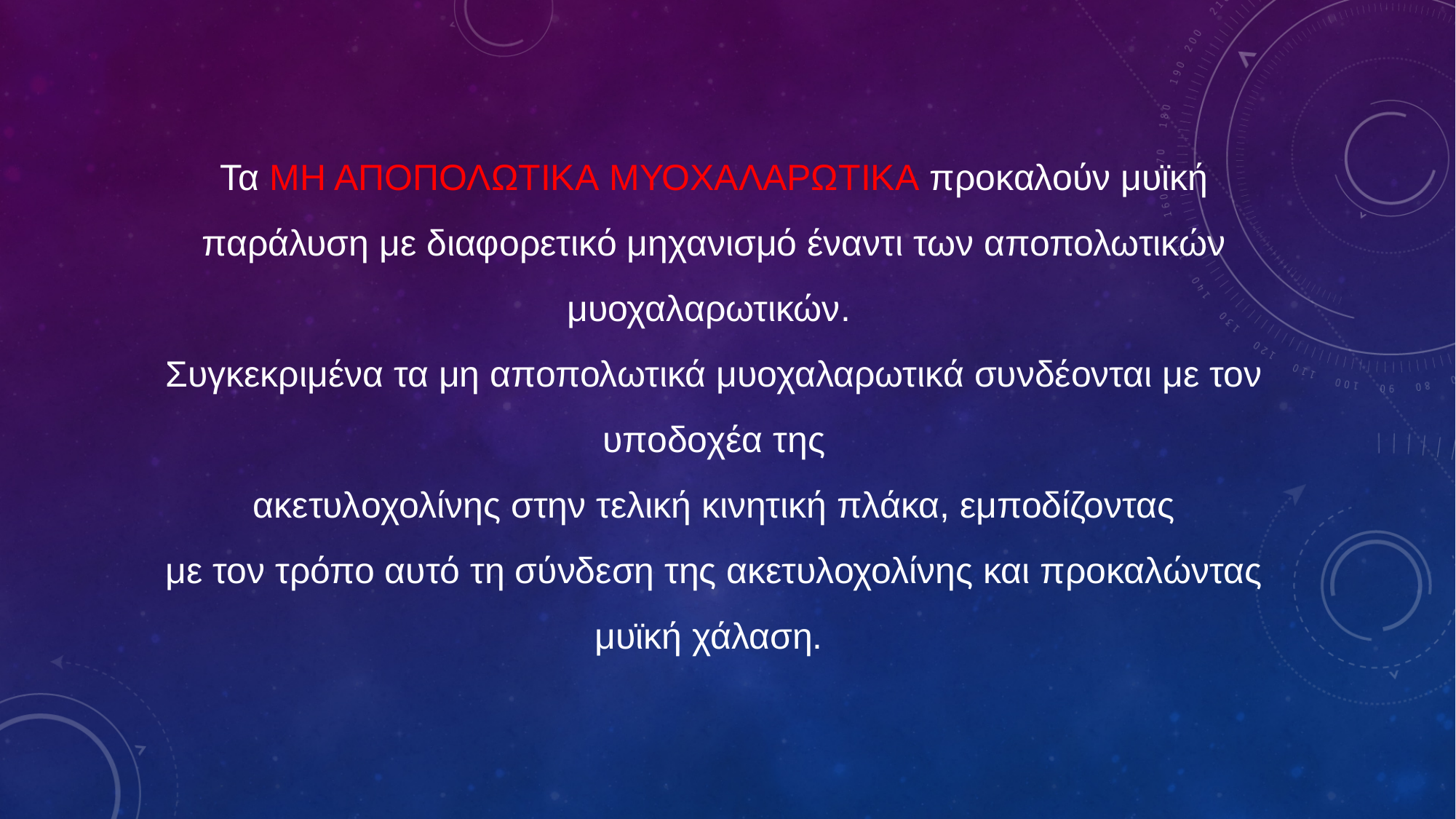

Τα μη αποπολωτικA μυοχαλαρωτικA προκαλούν μυϊκή
παράλυση με διαφορετικό μηχανισμό έναντι των αποπολωτικών μυοχαλαρωτικών.
Συγκεκριμένα τα μη αποπολωτικά μυοχαλαρωτικά συνδέονται με τον υποδοχέα της
ακετυλoχολίνης στην τελική κινητική πλάκα, εμποδίζοντας
με τον τρόπο αυτό τη σύνδεση της ακετυλοχολίνης και προκαλώντας μυϊκή χάλαση.